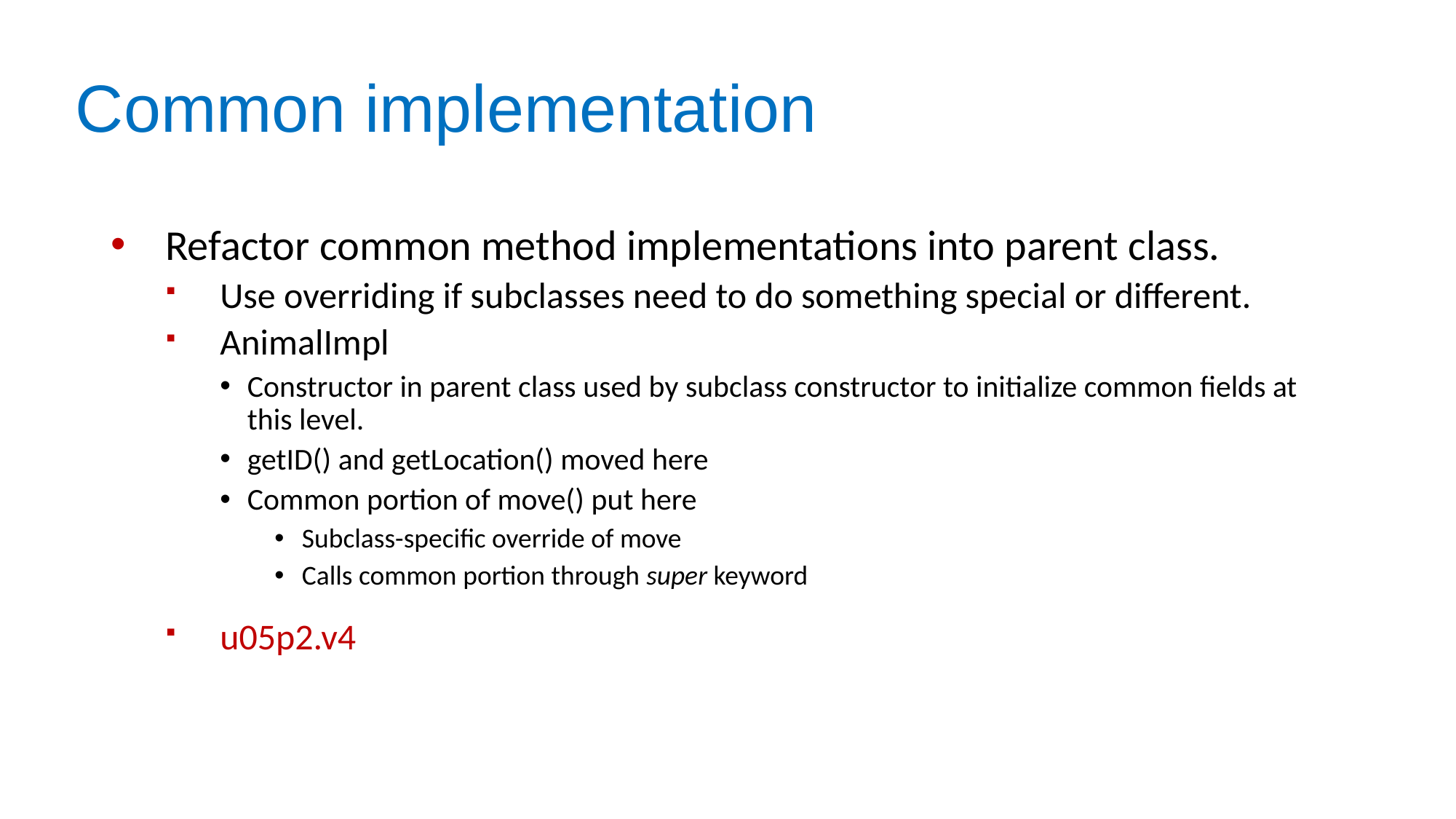

# Common implementation
Refactor common method implementations into parent class.
Use overriding if subclasses need to do something special or different.
AnimalImpl
Constructor in parent class used by subclass constructor to initialize common fields at this level.
getID() and getLocation() moved here
Common portion of move() put here
Subclass-specific override of move
Calls common portion through super keyword
u05p2.v4